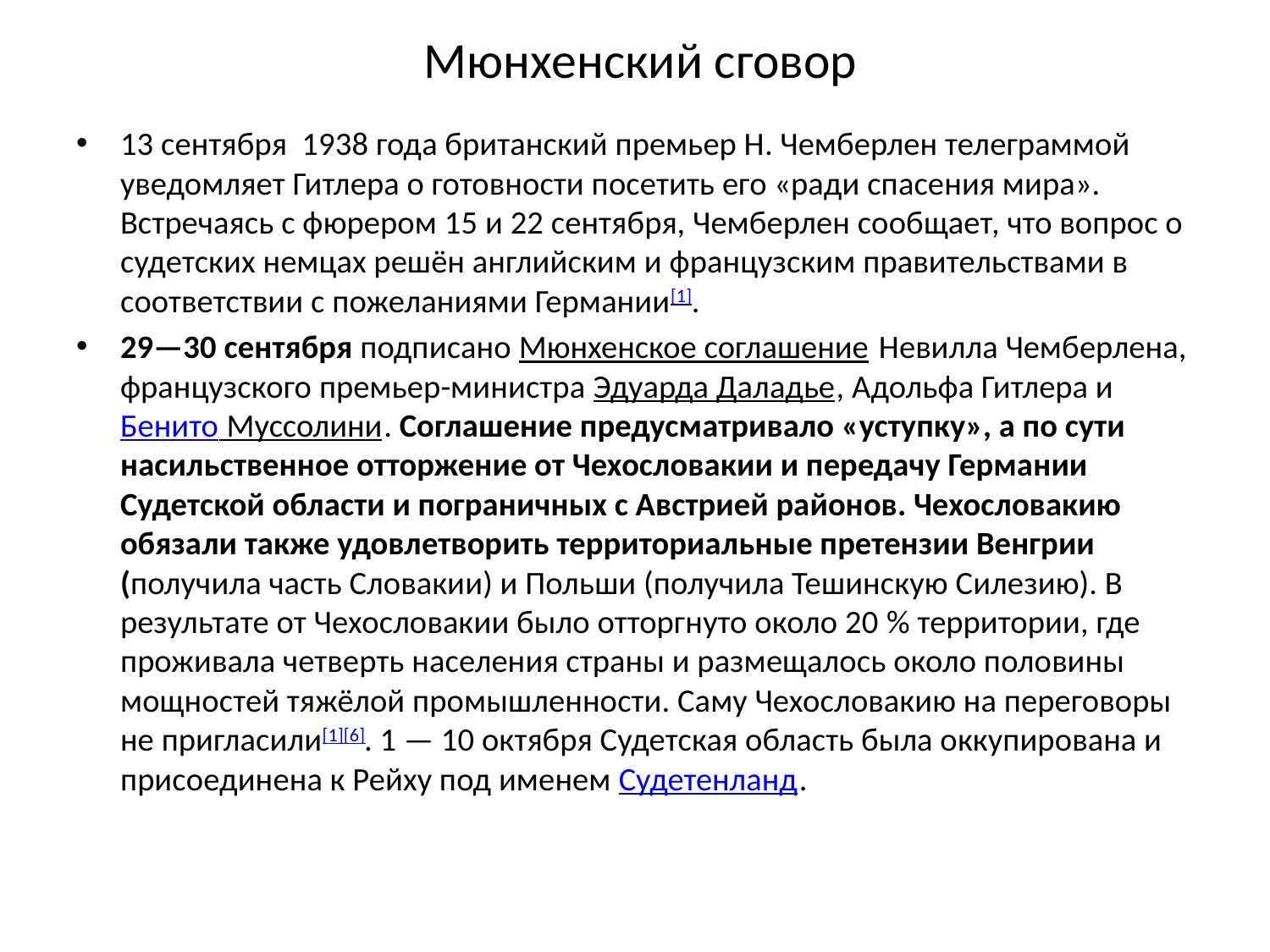

# Мюнхенский сговор
13 сентября  1938 года британский премьер Н. Чемберлен телеграммой уведомляет Гитлера о готовности посетить его «ради спасения мира». Встречаясь с фюрером 15 и 22 сентября, Чемберлен сообщает, что вопрос о судетских немцах решён английским и французским правительствами в соответствии с пожеланиями Германии[1].
29—30 сентября подписано Мюнхенское соглашение Невилла Чемберлена, французского премьер-министра Эдуарда Даладье, Адольфа Гитлера и Бенито Муссолини. Соглашение предусматривало «уступку», а по сути насильственное отторжение от Чехословакии и передачу Германии Судетской области и пограничных с Австрией районов. Чехословакию обязали также удовлетворить территориальные претензии Венгрии (получила часть Словакии) и Польши (получила Тешинскую Силезию). В результате от Чехословакии было отторгнуто около 20 % территории, где проживала четверть населения страны и размещалось около половины мощностей тяжёлой промышленности. Саму Чехословакию на переговоры не пригласили[1][6]. 1 — 10 октября Судетская область была оккупирована и присоединена к Рейху под именем Судетенланд.